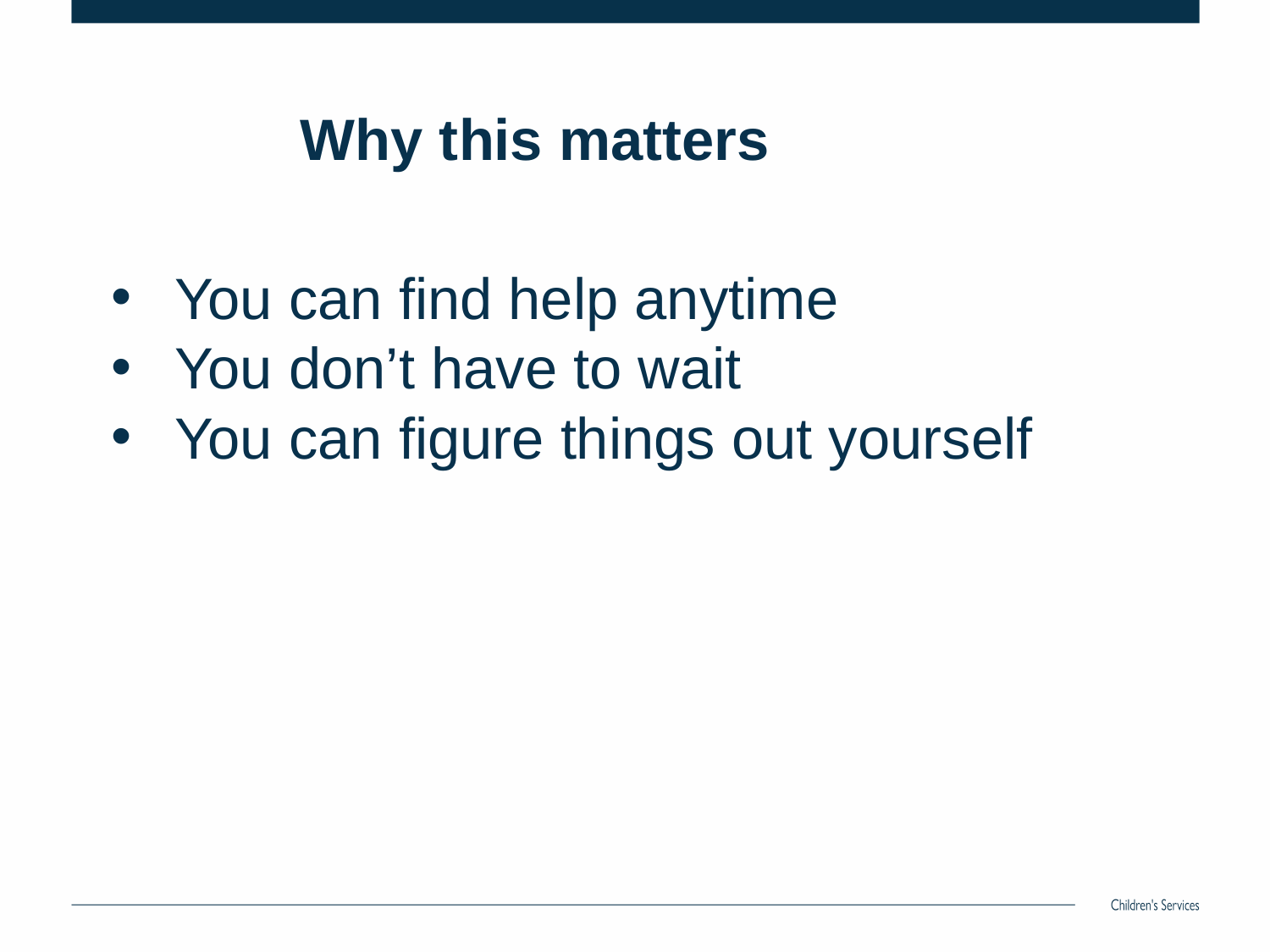

# Why this matters
You can find help anytime
You don’t have to wait
You can figure things out yourself